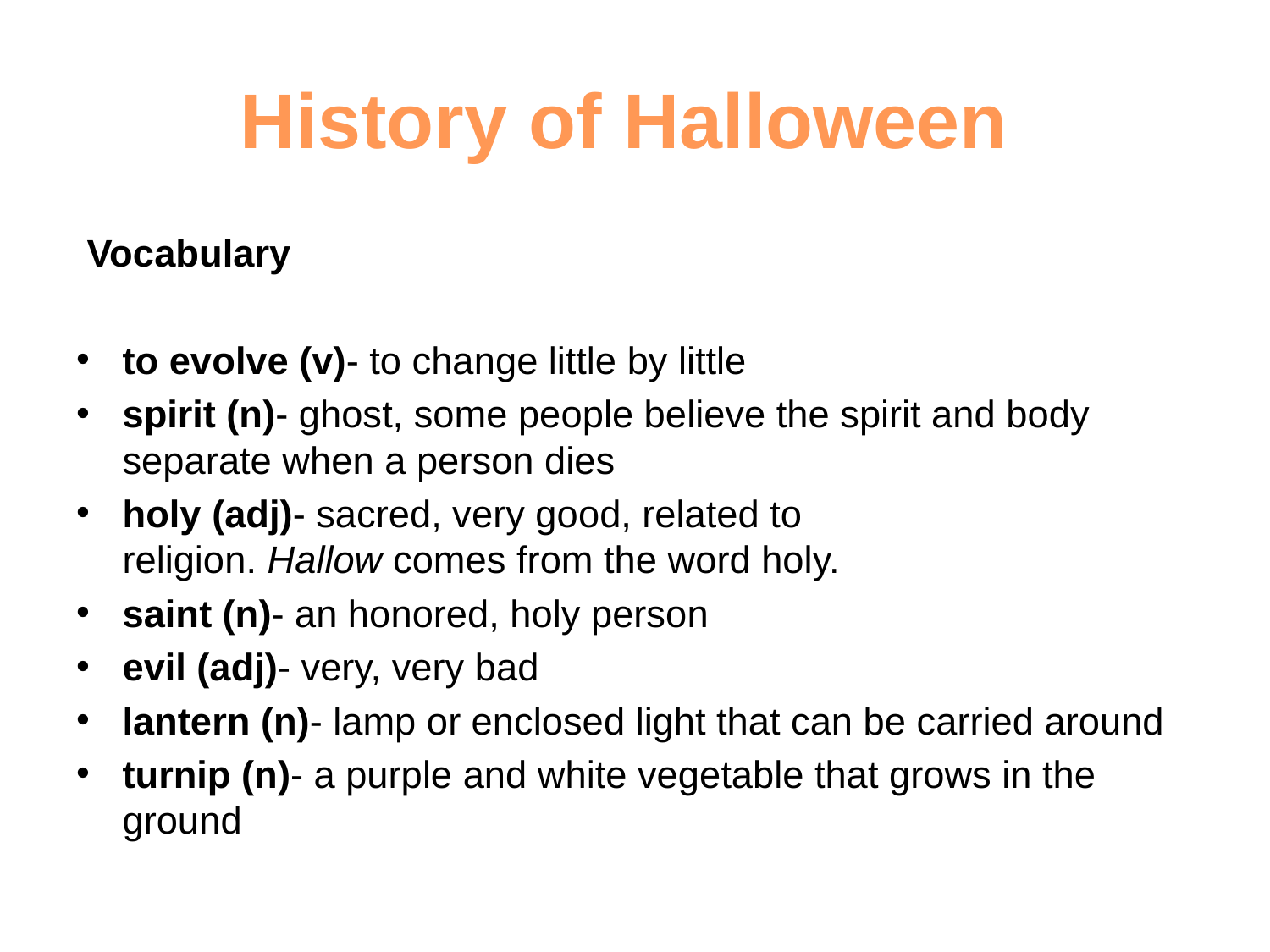

# History of Halloween
 Vocabulary

to evolve (v)- to change little by little
spirit (n)- ghost, some people believe the spirit and body separate when a person dies
holy (adj)- sacred, very good, related to religion. Hallow comes from the word holy.
saint (n)- an honored, holy person
evil (adj)- very, very bad
lantern (n)- lamp or enclosed light that can be carried around
turnip (n)- a purple and white vegetable that grows in the ground